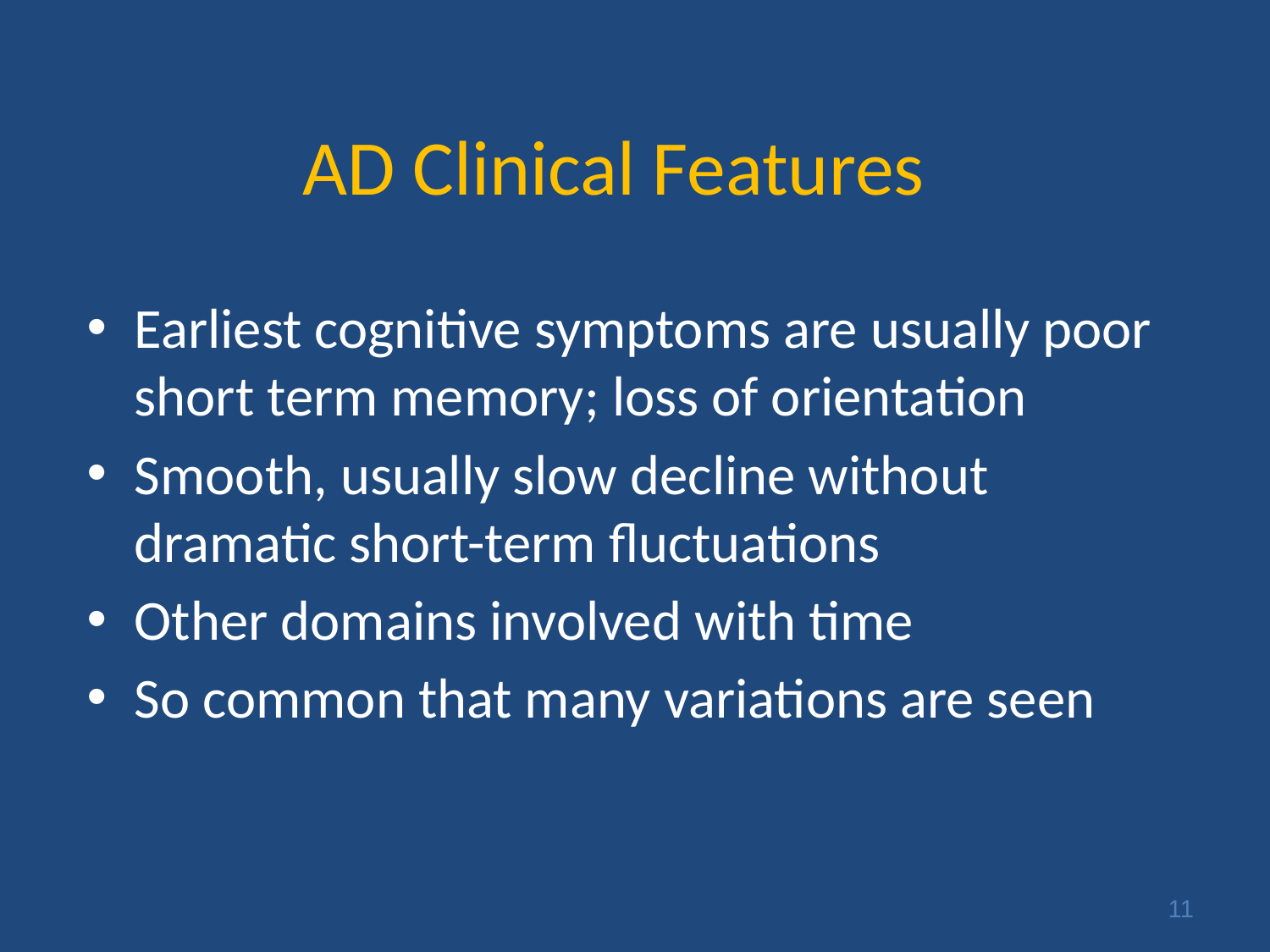

# AD Clinical Features
Earliest cognitive symptoms are usually poor short term memory; loss of orientation
Smooth, usually slow decline without dramatic short-term fluctuations
Other domains involved with time
So common that many variations are seen
11